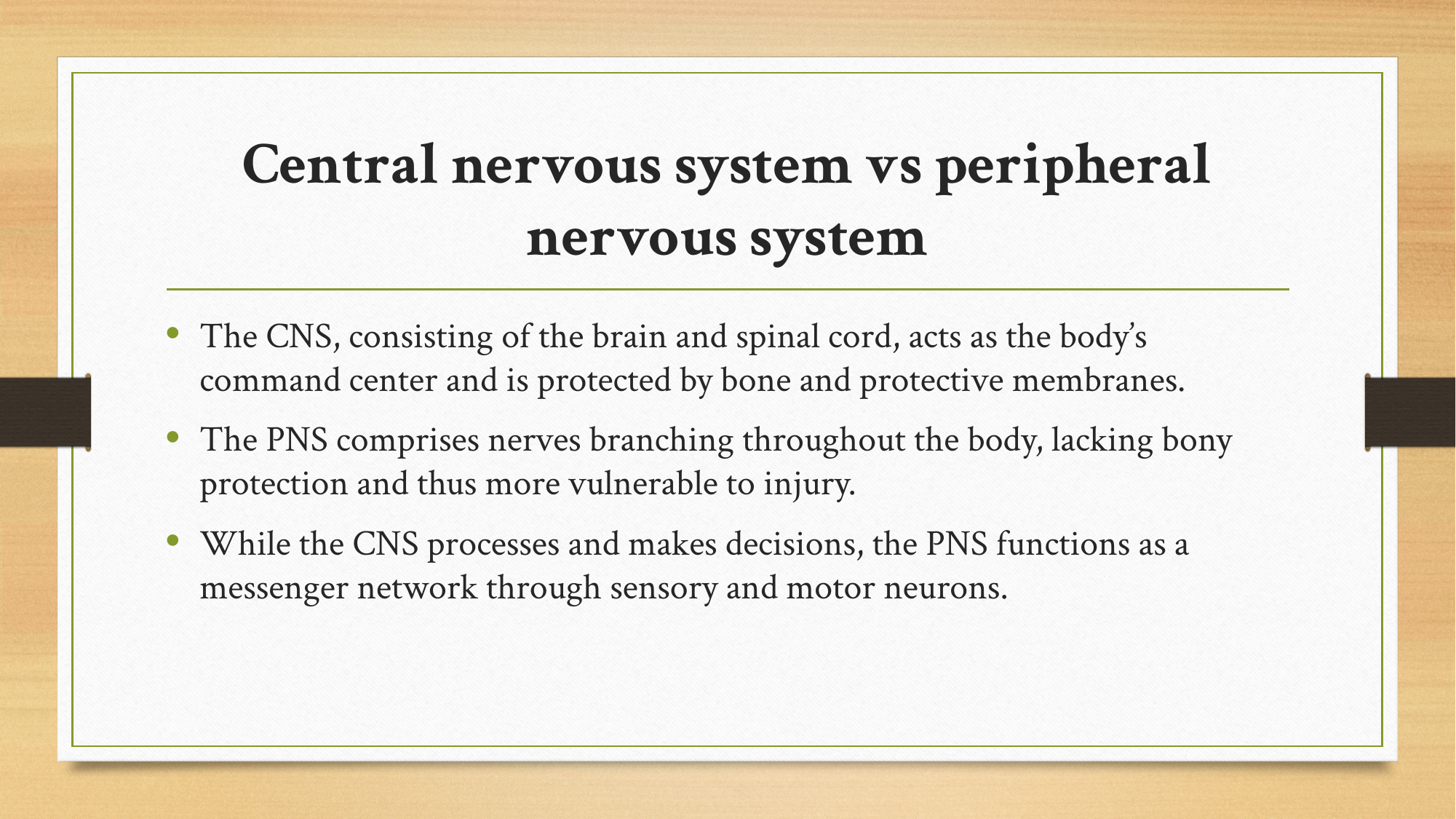

# Central nervous system vs peripheral nervous system
The CNS, consisting of the brain and spinal cord, acts as the body’s command center and is protected by bone and protective membranes.
The PNS comprises nerves branching throughout the body, lacking bony protection and thus more vulnerable to injury.
While the CNS processes and makes decisions, the PNS functions as a messenger network through sensory and motor neurons.